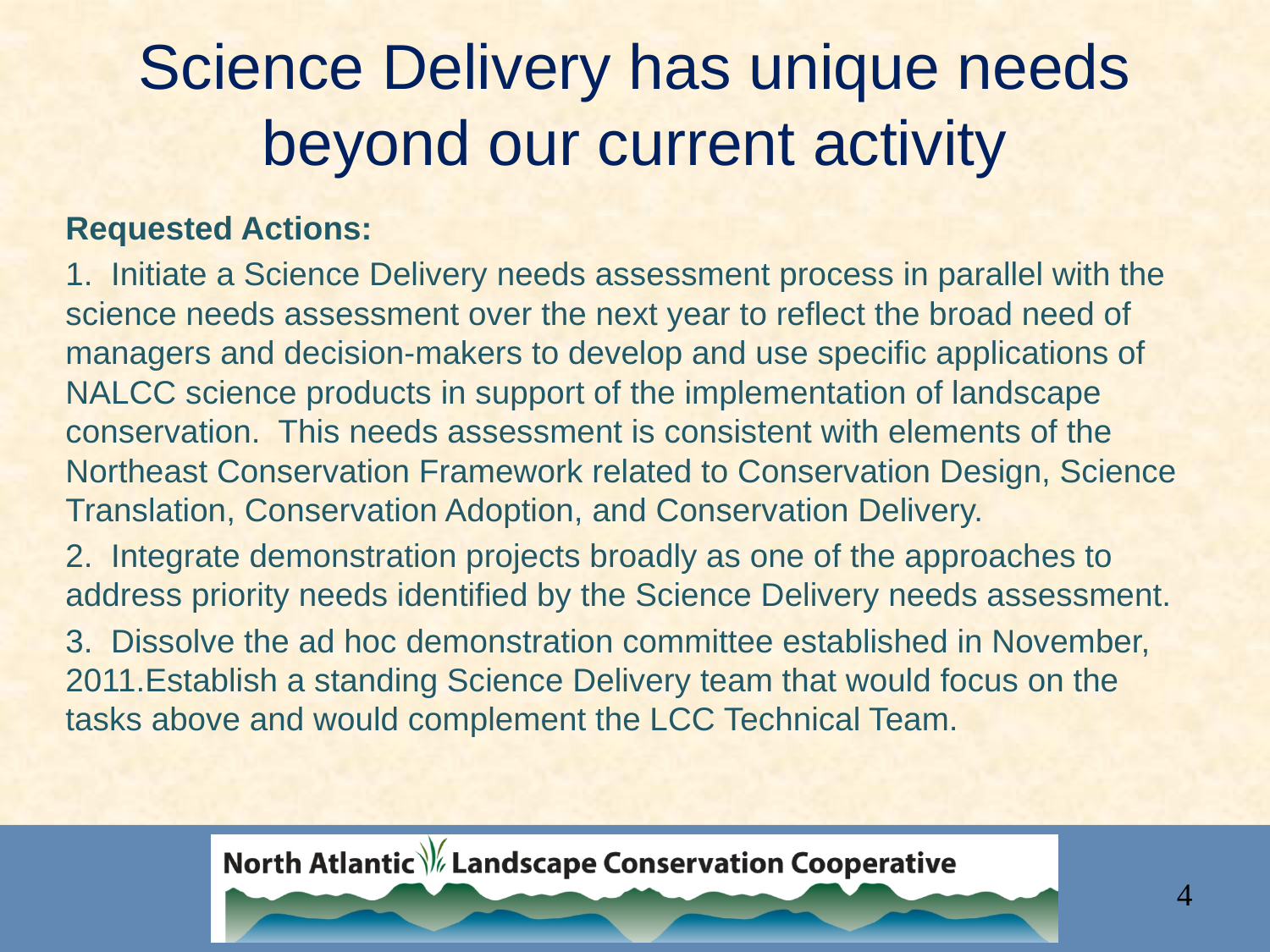

# Science Delivery has unique needs beyond our current activity
Requested Actions:
1.  Initiate a Science Delivery needs assessment process in parallel with the science needs assessment over the next year to reflect the broad need of managers and decision-makers to develop and use specific applications of NALCC science products in support of the implementation of landscape conservation.  This needs assessment is consistent with elements of the Northeast Conservation Framework related to Conservation Design, Science Translation, Conservation Adoption, and Conservation Delivery.
2.  Integrate demonstration projects broadly as one of the approaches to address priority needs identified by the Science Delivery needs assessment.
3.  Dissolve the ad hoc demonstration committee established in November, 2011.Establish a standing Science Delivery team that would focus on the tasks above and would complement the LCC Technical Team.

4